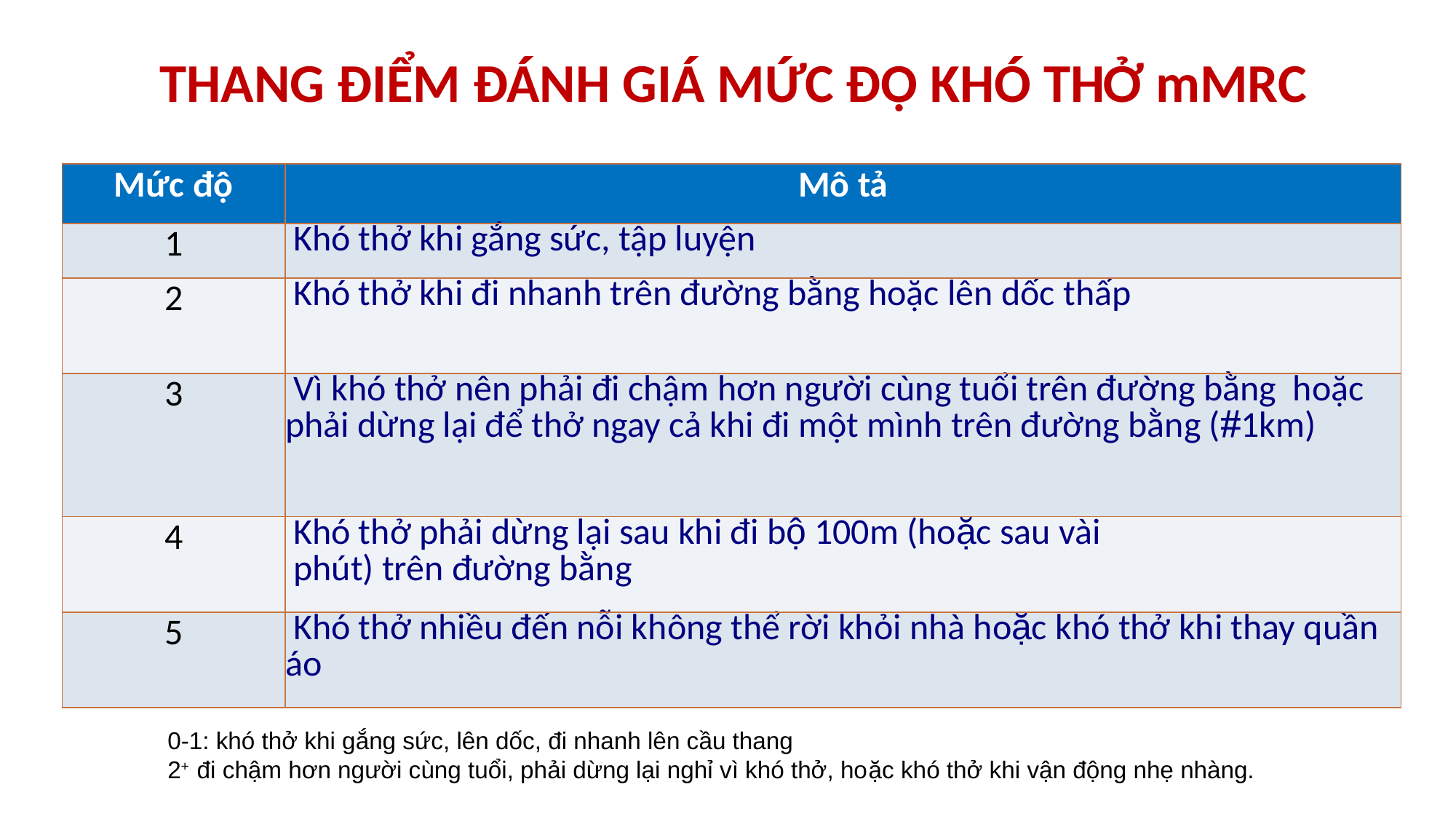

THANG ĐIỂM ĐÁNH GIÁ MỨC ĐỘ KHÓ THỞ mMRC
| Mức độ | Mô tả |
| --- | --- |
| 1 | Khó thở khi gắng sức, tập luyện |
| 2 | Khó thở khi đi nhanh trên đường bằng hoặc lên dốc thấp |
| 3 | Vì khó thở nên phải đi chậm hơn người cùng tuổi trên đường bằng hoặc phải dừng lại để thở ngay cả khi đi một mình trên đường bằng (#1km) |
| 4 | Khó thở phải dừng lại sau khi đi bộ 100m (hoặc sau vài phút) trên đường bằng |
| 5 | Khó thở nhiều đến nỗi không thể rời khỏi nhà hoặc khó thở khi thay quần áo |
0-1: khó thở khi gắng sức, lên dốc, đi nhanh lên cầu thang
2+  đi chậm hơn người cùng tuổi, phải dừng lại nghỉ vì khó thở, hoặc khó thở khi vận động nhẹ nhàng.